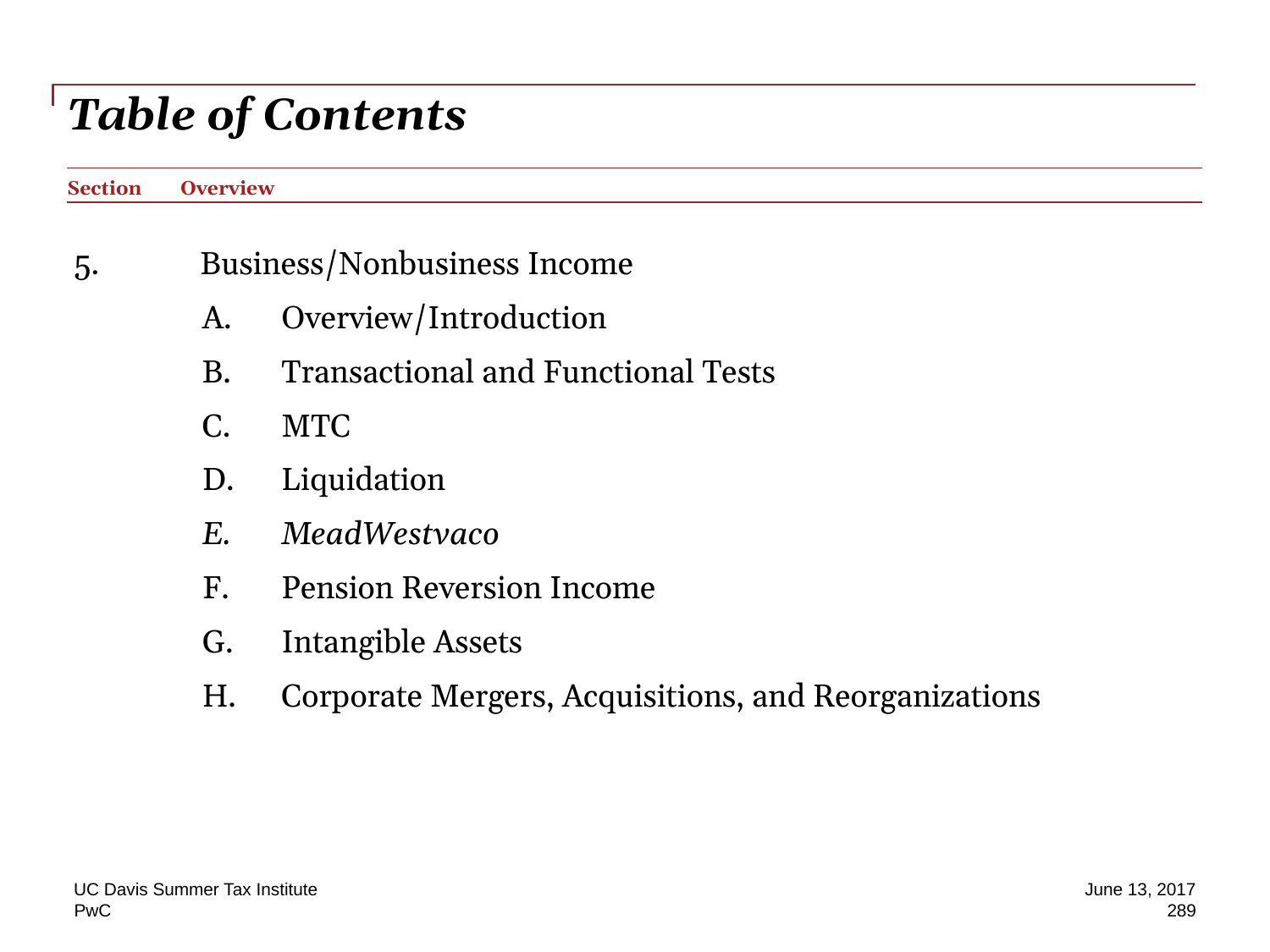

Table of Contents
Section
Overview
Business/Nonbusiness Income
Overview/Introduction
Transactional and Functional Tests
MTC
Liquidation
MeadWestvaco
Pension Reversion Income
Intangible Assets
Corporate Mergers, Acquisitions, and Reorganizations
UC Davis Summer Tax Institute
June 13, 2017
289